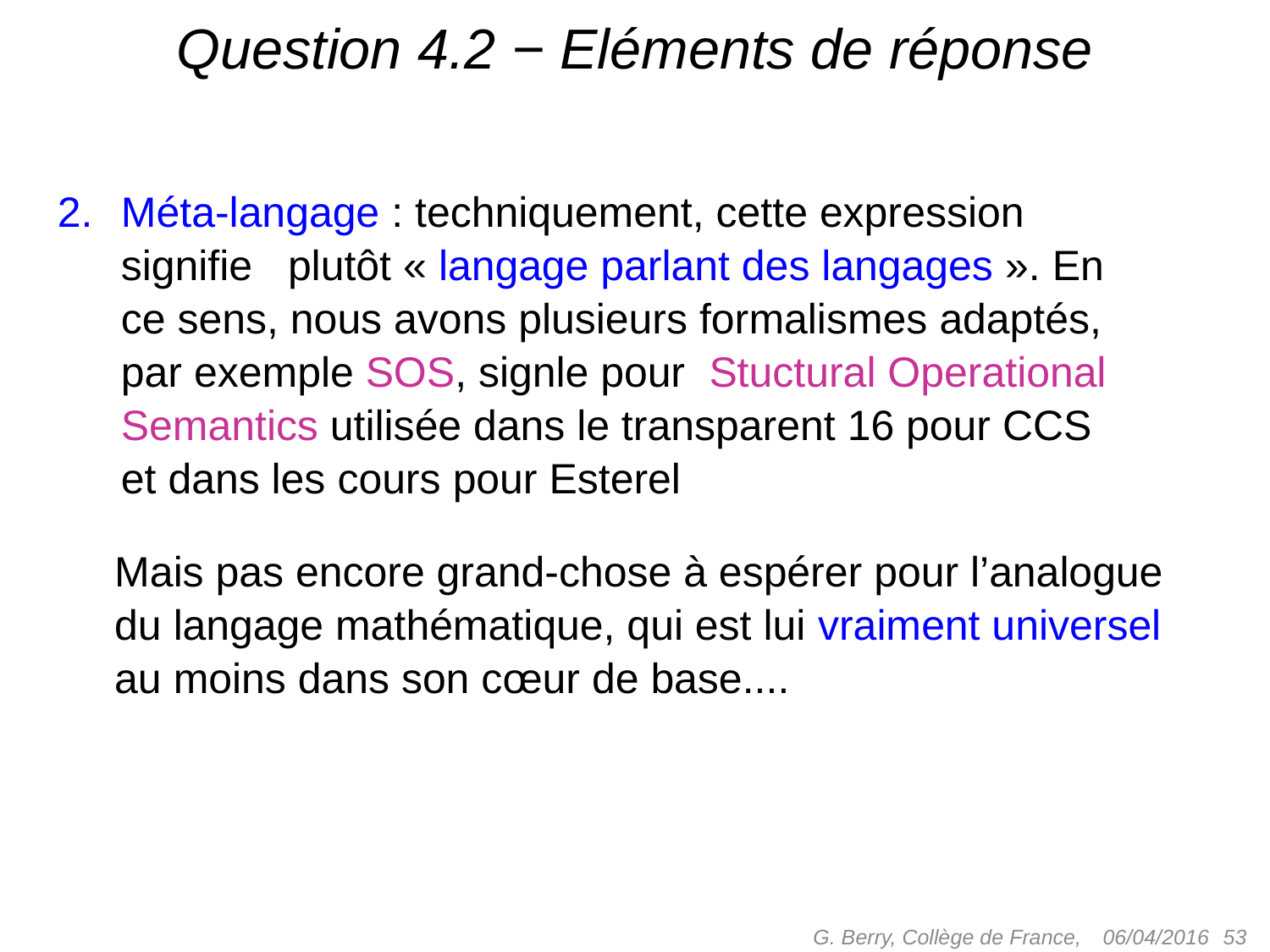

# Question 4.2 − Eléments de réponse
Méta-langage : techniquement, cette expression signifie   plutôt « langage parlant des langages ». En ce sens, nous avons plusieurs formalismes adaptés, par exemple SOS, signle pour  Stuctural Operational Semantics utilisée dans le transparent 16 pour CCS et dans les cours pour Esterel

Mais pas encore grand-chose à espérer pour l’analogue du langage mathématique, qui est lui vraiment universel au moins dans son cœur de base....
G. Berry, Collège de France,
 53
06/04/2016